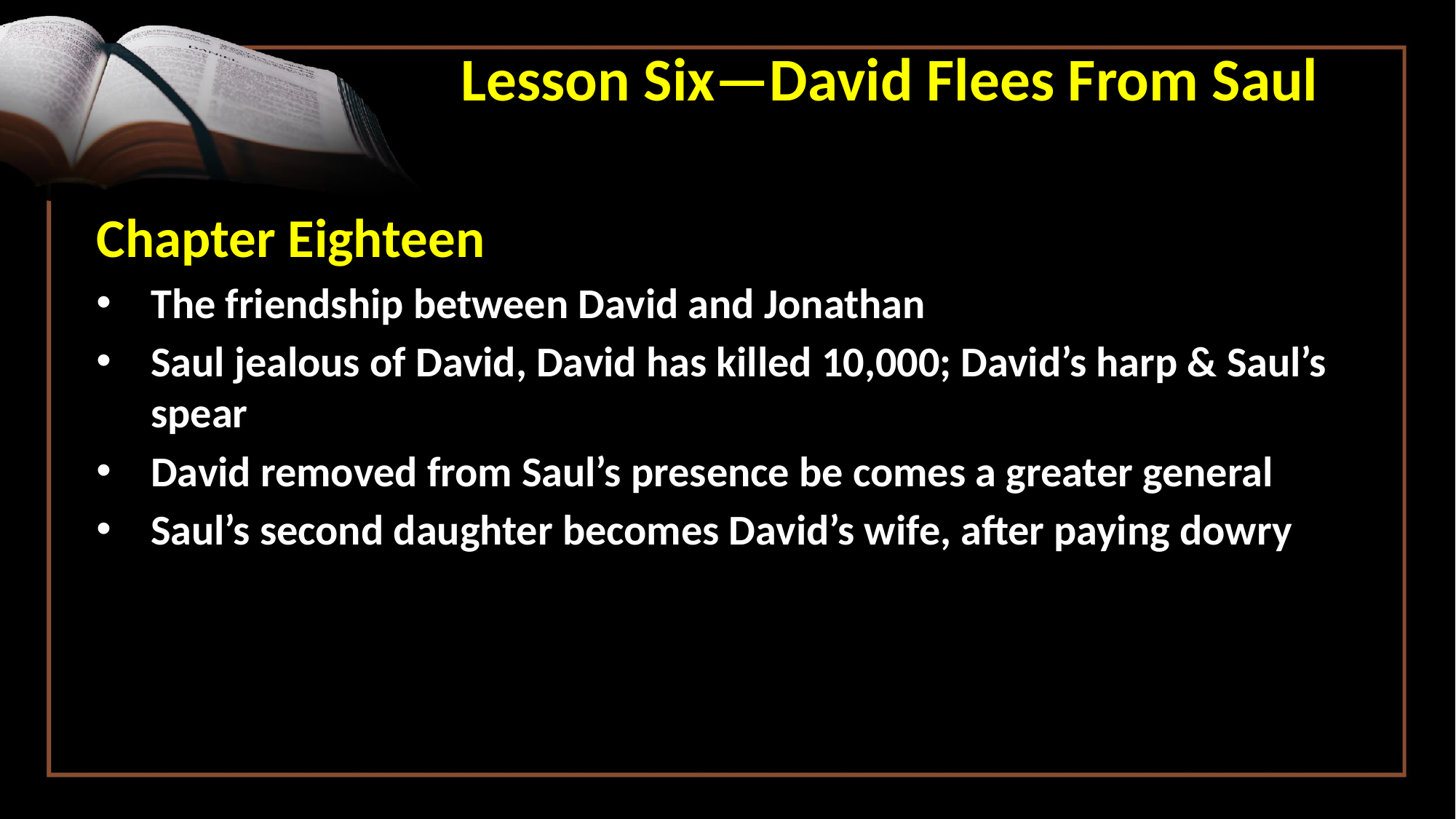

Lesson Six—David Flees From Saul
Chapter Eighteen
The friendship between David and Jonathan
Saul jealous of David, David has killed 10,000; David’s harp & Saul’s spear
David removed from Saul’s presence be comes a greater general
Saul’s second daughter becomes David’s wife, after paying dowry